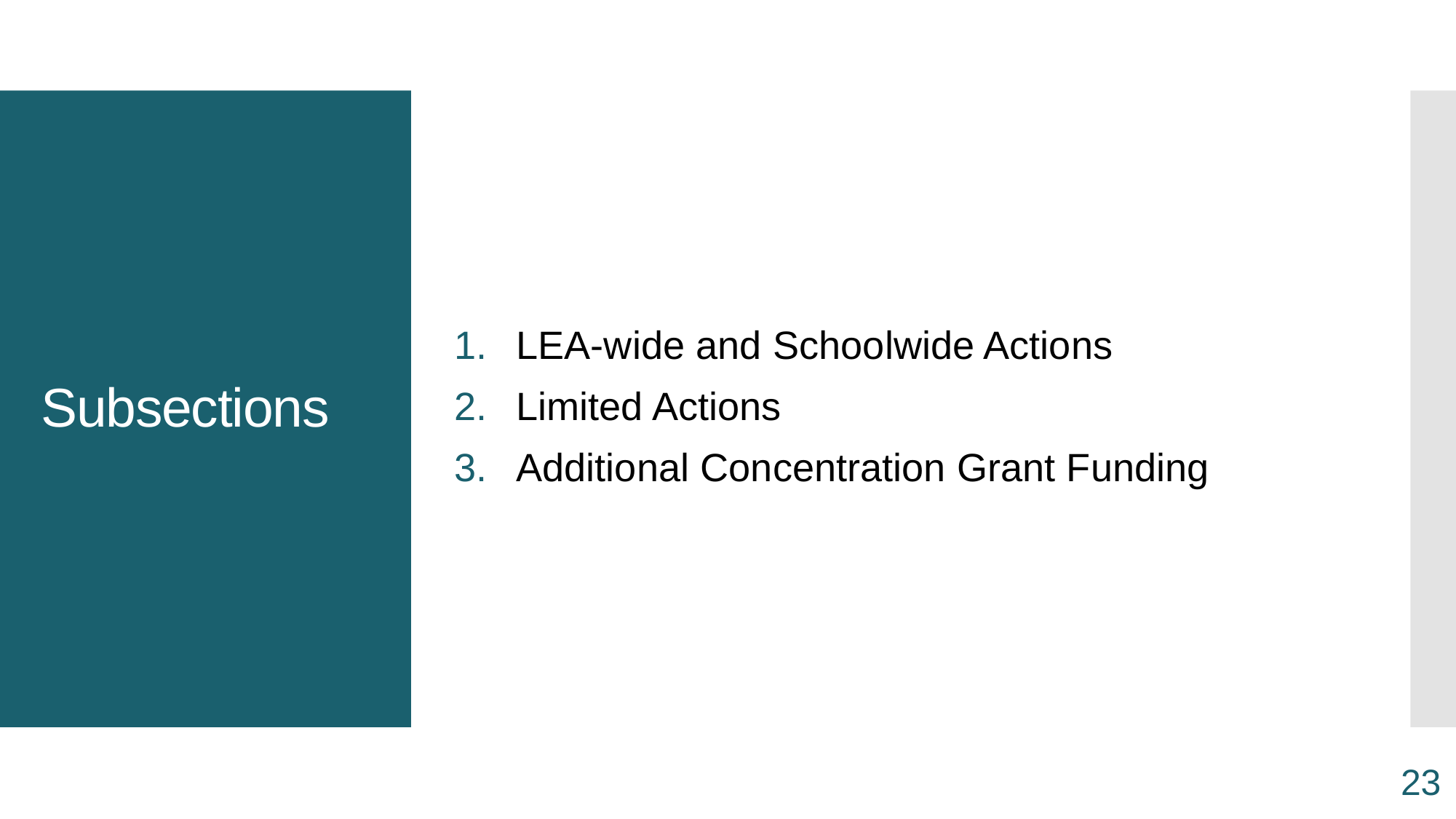

LEA-wide and Schoolwide Actions
Limited Actions
Additional Concentration Grant Funding
# Subsections
23